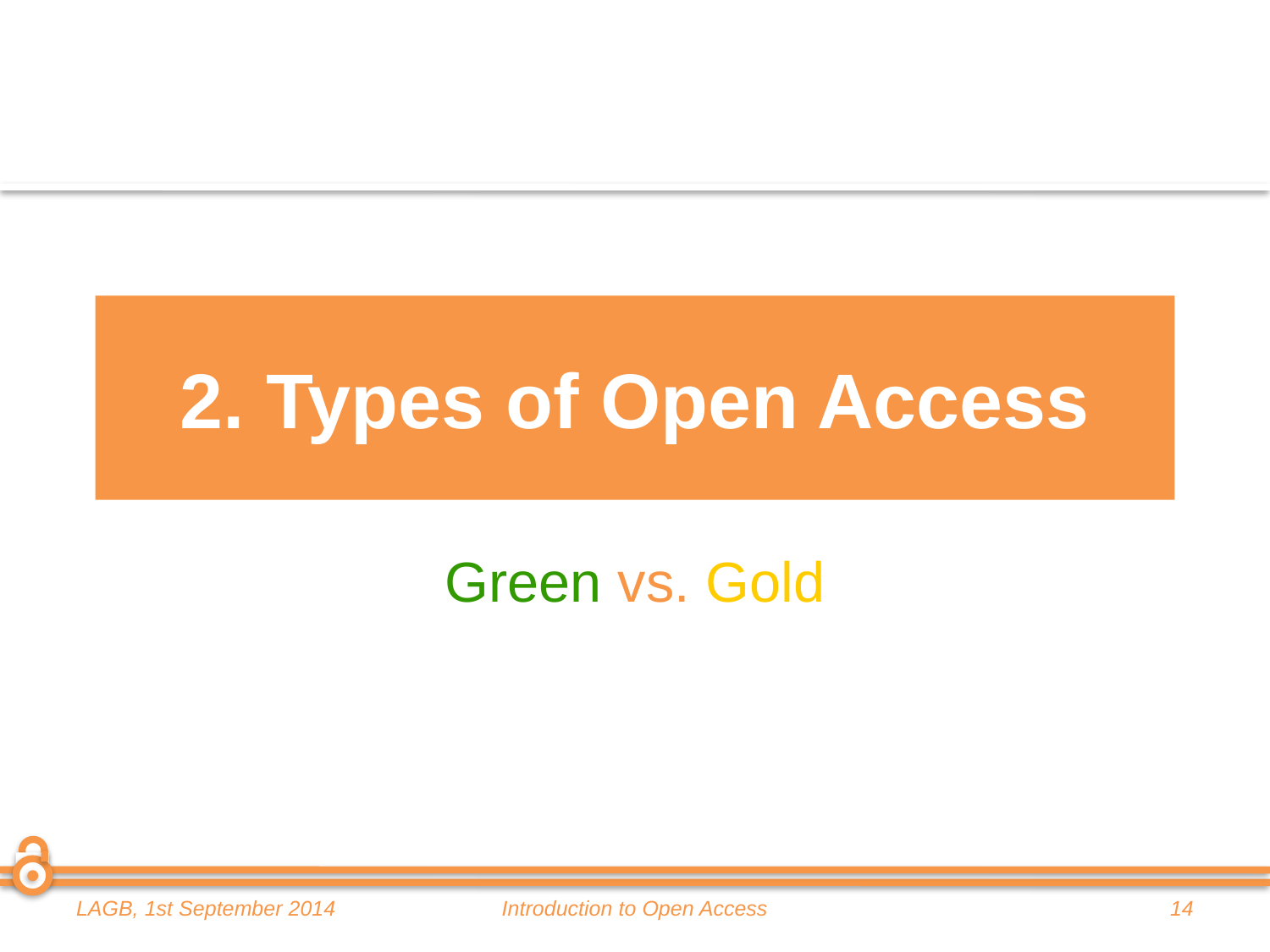

# 2. Types of Open Access
Green vs. Gold
LAGB, 1st September 2014
Introduction to Open Access
14